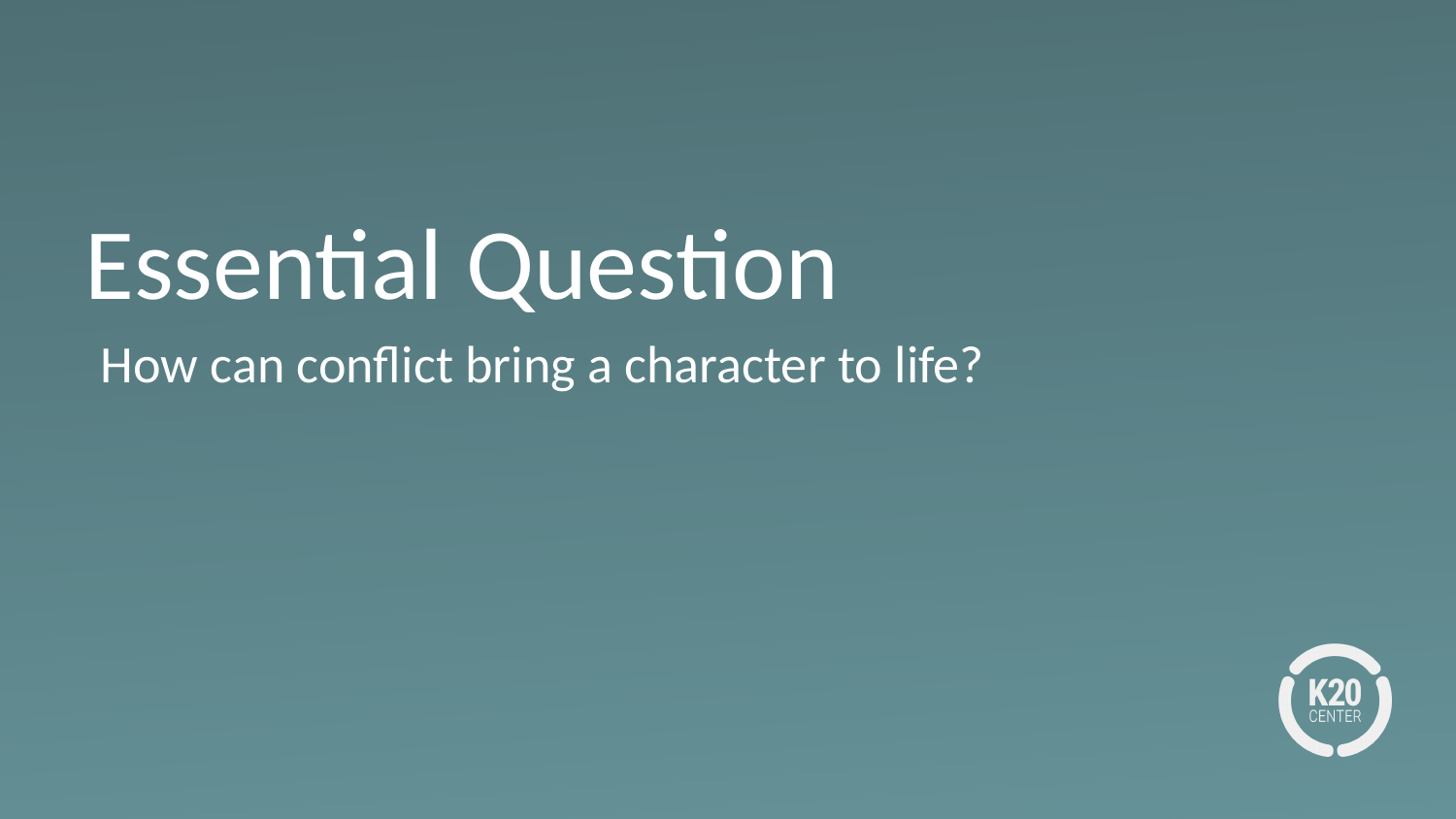

# Essential Question
How can conflict bring a character to life?